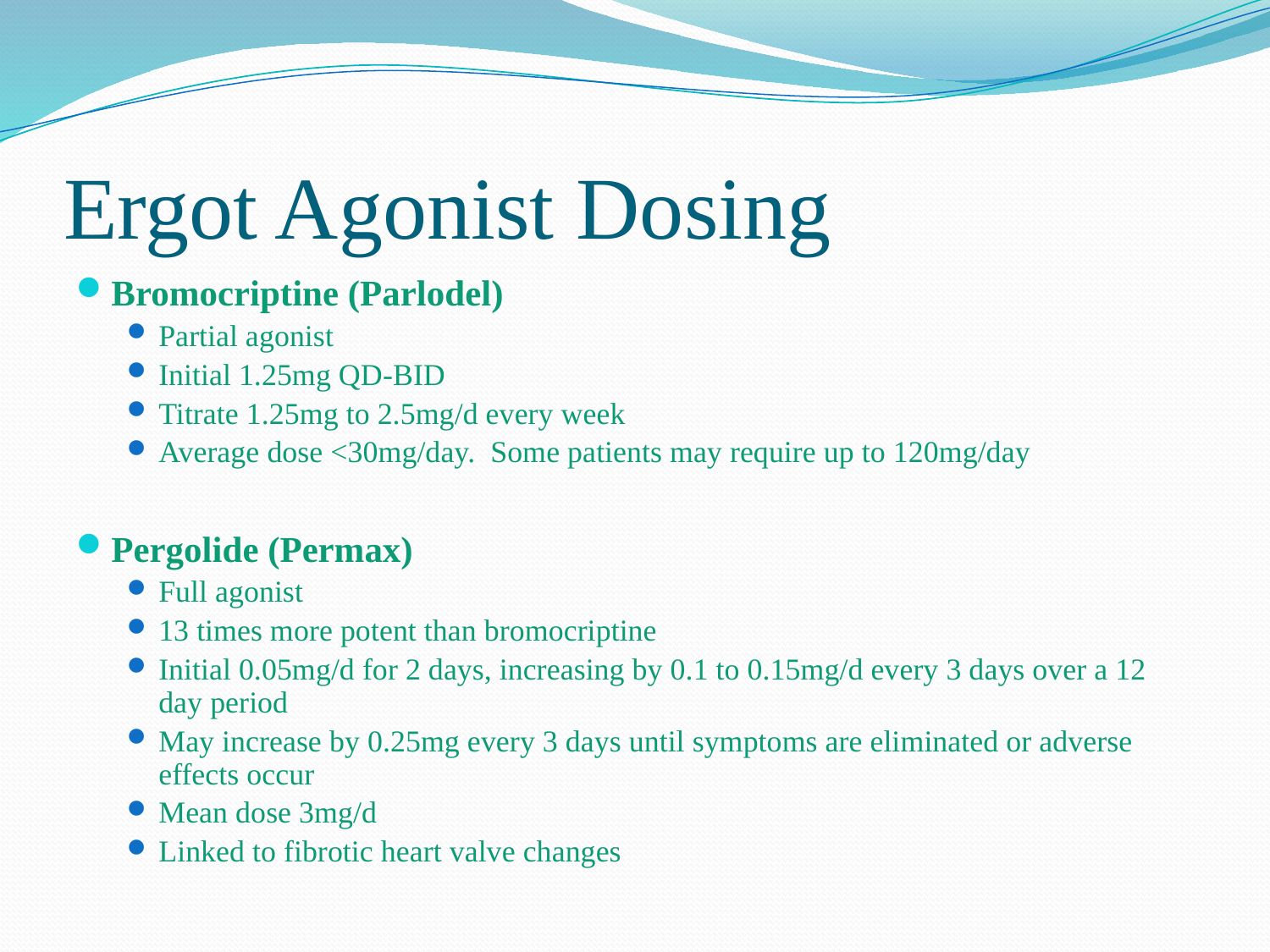

# Ergot Agonist Dosing
Bromocriptine (Parlodel)
Partial agonist
Initial 1.25mg QD-BID
Titrate 1.25mg to 2.5mg/d every week
Average dose <30mg/day.  Some patients may require up to 120mg/day

Pergolide (Permax)
Full agonist
13 times more potent than bromocriptine
Initial 0.05mg/d for 2 days, increasing by 0.1 to 0.15mg/d every 3 days over a 12 day period
May increase by 0.25mg every 3 days until symptoms are eliminated or adverse effects occur
Mean dose 3mg/d
Linked to fibrotic heart valve changes